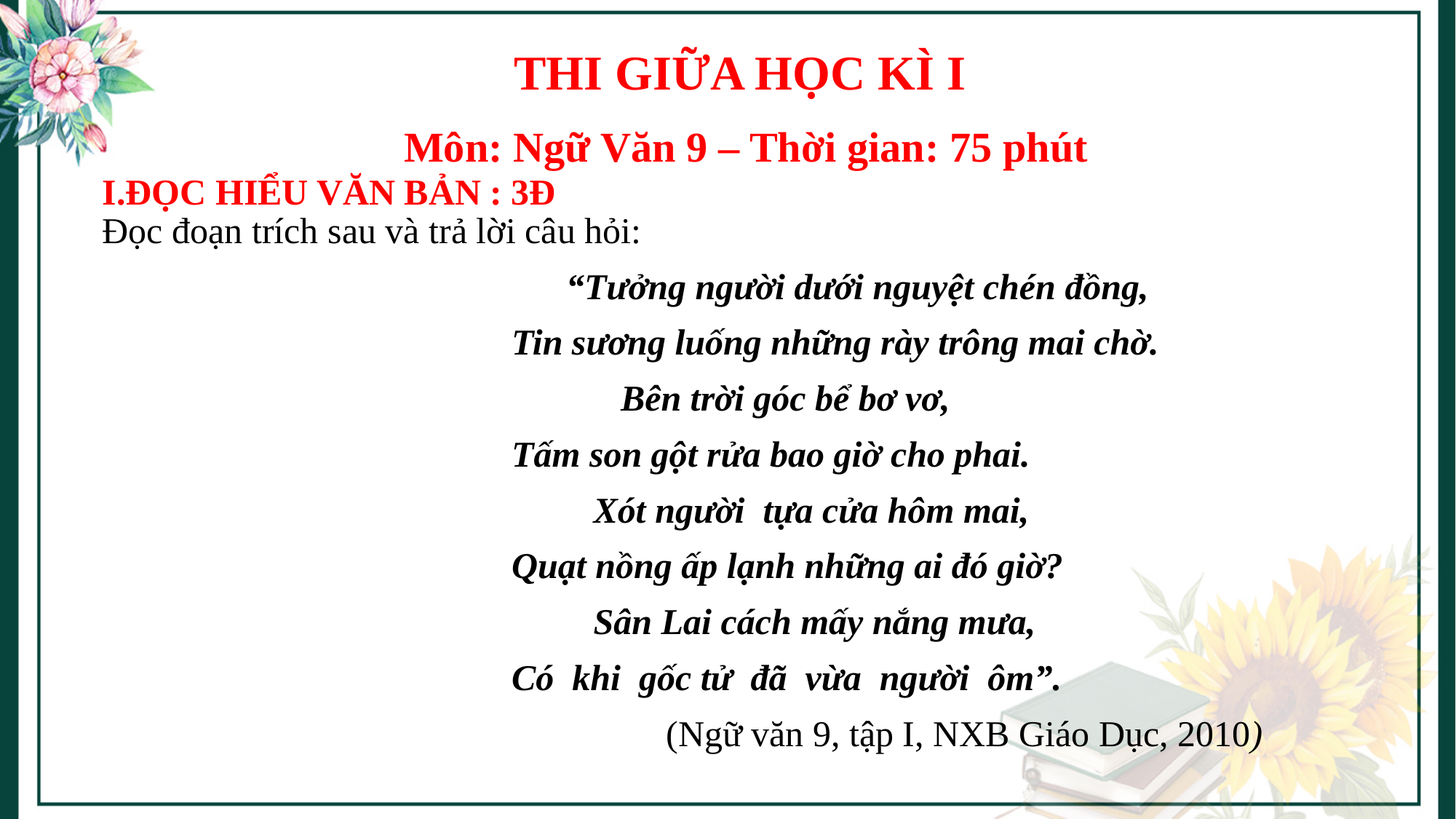

THI GIỮA HỌC KÌ I
Môn: Ngữ Văn 9 – Thời gian: 75 phút
I.ĐỌC HIỂU VĂN BẢN : 3Đ
Đọc đoạn trích sau và trả lời câu hỏi:
                                       “Tưởng người dưới nguyệt chén đồng,
			   Tin sương luống những rày trông mai chờ.
				   Bên trời góc bể bơ vơ,
			   Tấm son gột rửa bao giờ cho phai.
				Xót người  tựa cửa hôm mai,
			   Quạt nồng ấp lạnh những ai đó giờ?
				Sân Lai cách mấy nắng mưa,
			   Có  khi  gốc tử  đã  vừa  người  ôm”.
				(Ngữ văn 9, tập I, NXB Giáo Dục, 2010)